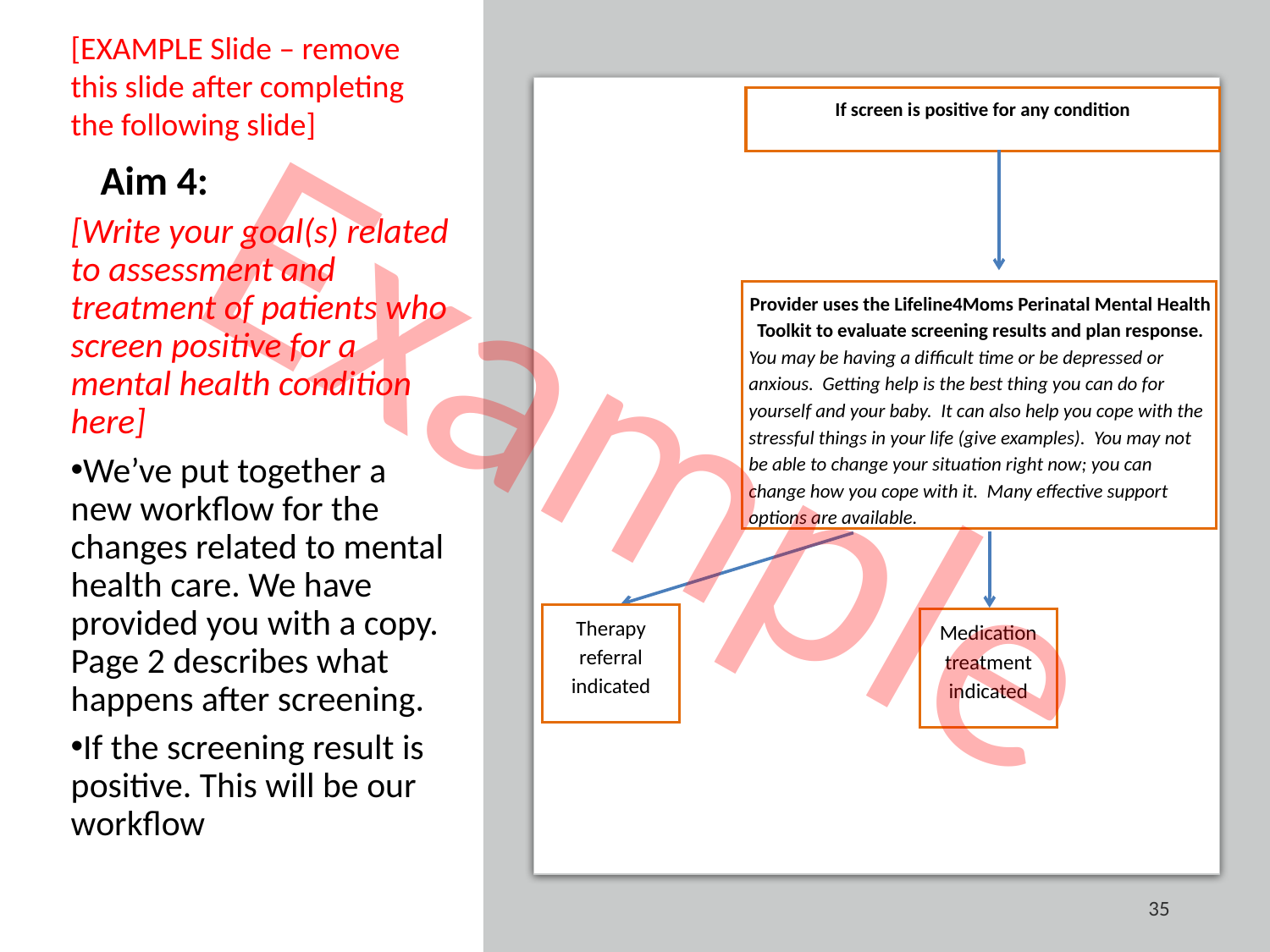

[EXAMPLE Slide – remove this slide after completing the following slide]

If screen is positive for any condition

Provider uses the Lifeline4Moms Perinatal Mental Health Toolkit to evaluate screening results and plan response.
You may be having a difficult time or be depressed or anxious.  Getting help is the best thing you can do for yourself and your baby.  It can also help you cope with the stressful things in your life (give examples).  You may not be able to change your situation right now; you can change how you cope with it.  Many effective support options are available.

Therapy referral indicated
Medication treatment indicated
Aim 4:
[Write your goal(s) related to assessment and treatment of patients who screen positive for a mental health condition here]
We’ve put together a new workflow for the changes related to mental health care. We have provided you with a copy.  Page 2 describes what happens after screening.
If the screening result is positive. This will be our workflow
Example
35